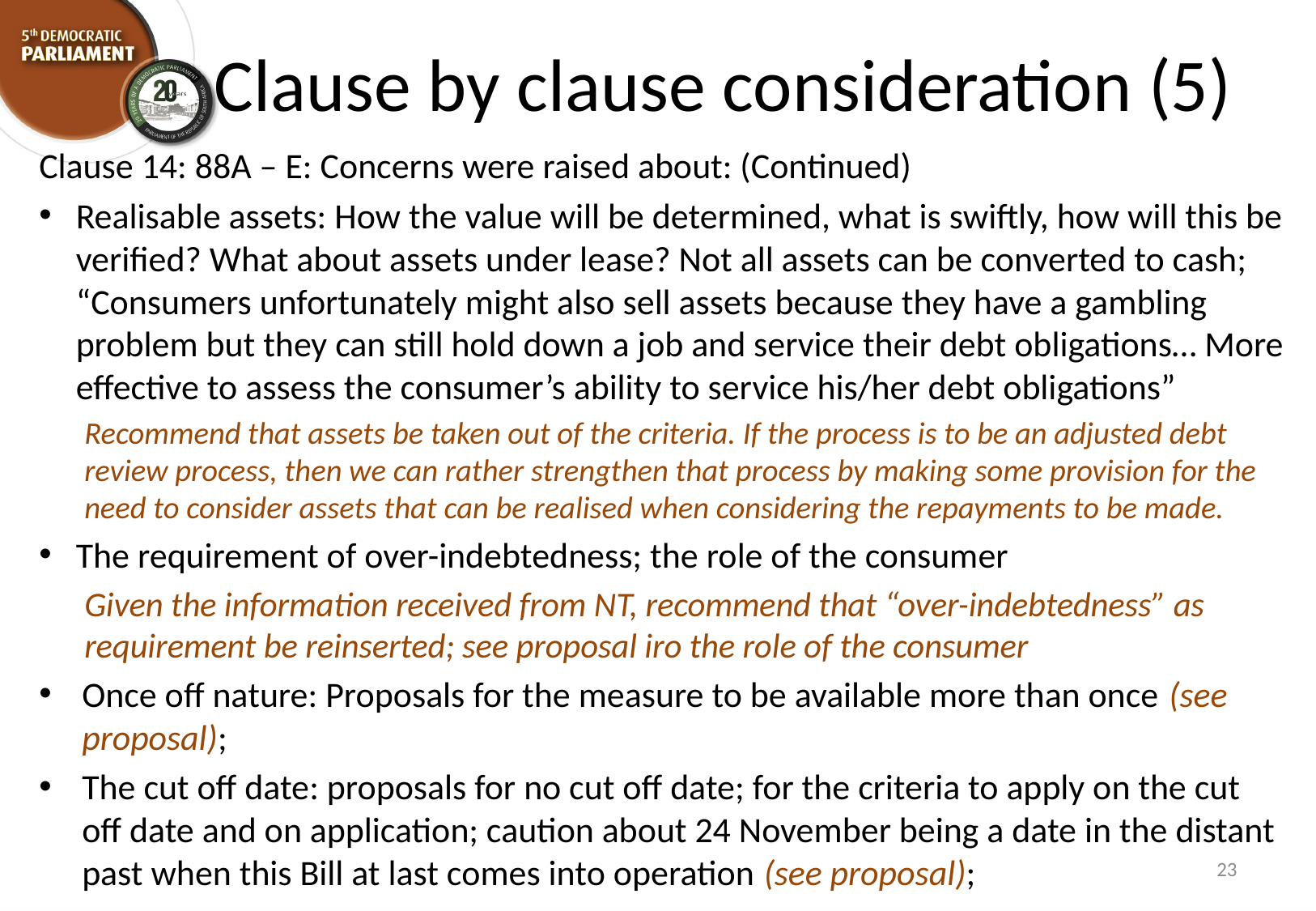

# Clause by clause consideration (5)
Clause 14: 88A – E: Concerns were raised about: (Continued)
Realisable assets: How the value will be determined, what is swiftly, how will this be verified? What about assets under lease? Not all assets can be converted to cash; “Consumers unfortunately might also sell assets because they have a gambling problem but they can still hold down a job and service their debt obligations… More effective to assess the consumer’s ability to service his/her debt obligations”
Recommend that assets be taken out of the criteria. If the process is to be an adjusted debt review process, then we can rather strengthen that process by making some provision for the need to consider assets that can be realised when considering the repayments to be made.
The requirement of over-indebtedness; the role of the consumer
Given the information received from NT, recommend that “over-indebtedness” as requirement be reinserted; see proposal iro the role of the consumer
Once off nature: Proposals for the measure to be available more than once (see proposal);
The cut off date: proposals for no cut off date; for the criteria to apply on the cut off date and on application; caution about 24 November being a date in the distant past when this Bill at last comes into operation (see proposal);
23